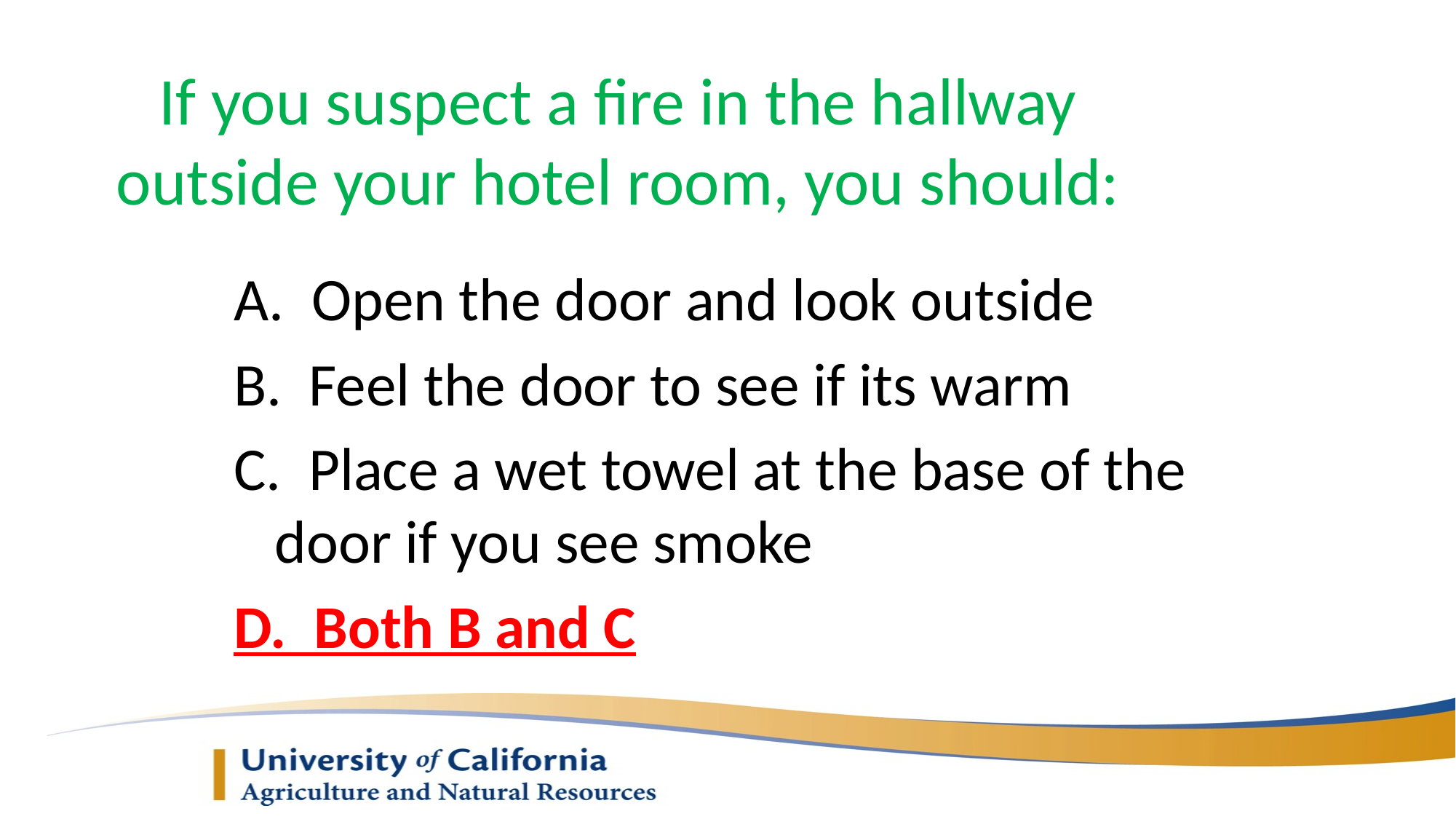

# If you suspect a fire in the hallway outside your hotel room, you should:
A.  Open the door and look outside
B.  Feel the door to see if its warm
C.  Place a wet towel at the base of the door if you see smoke
D.  Both B and C